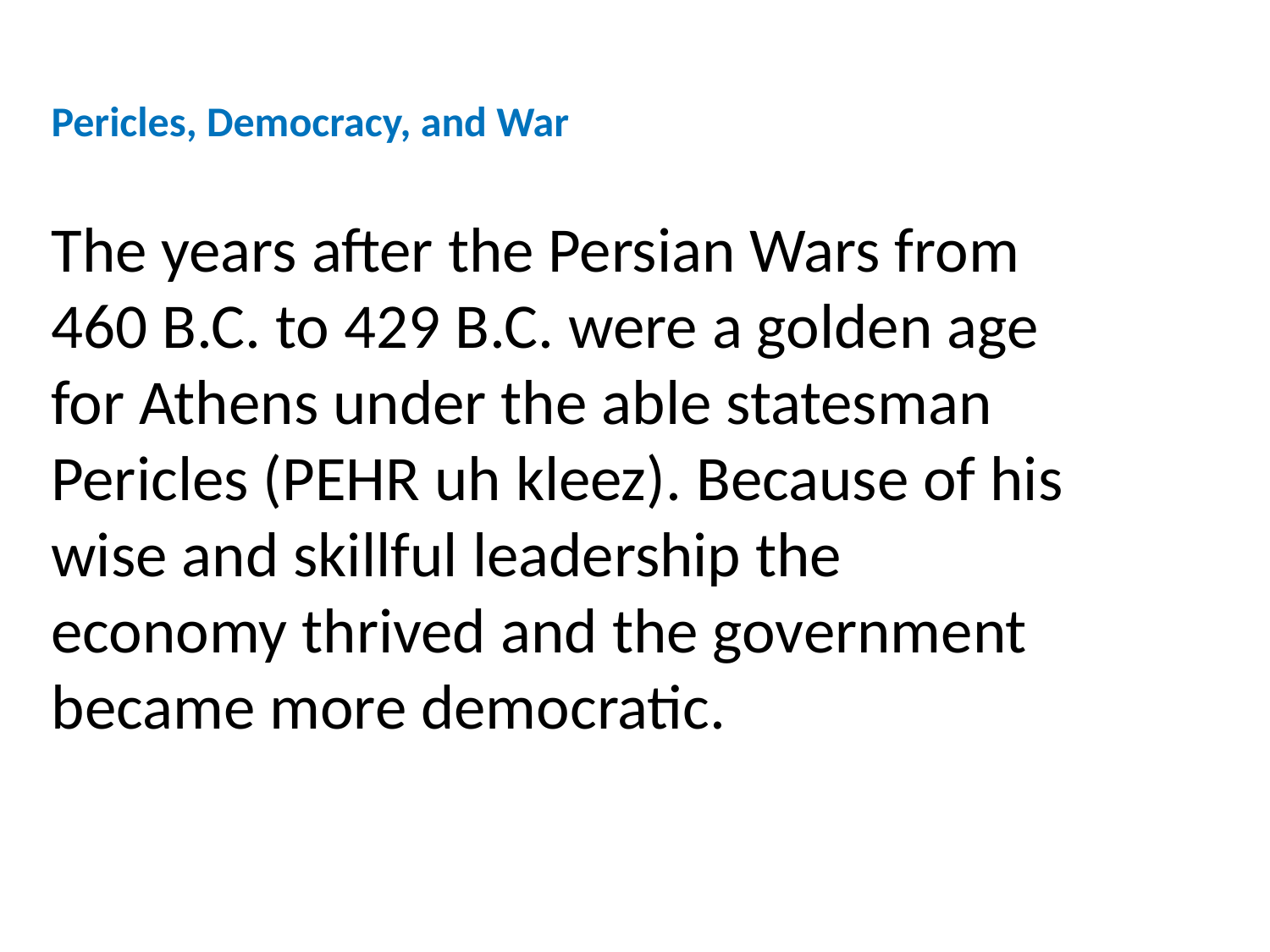

Pericles, Democracy, and War
The years after the Persian Wars from 460 B.C. to 429 B.C. were a golden age for Athens under the able statesman Pericles (PEHR uh kleez). Because of his wise and skillful leadership the economy thrived and the government became more democratic.